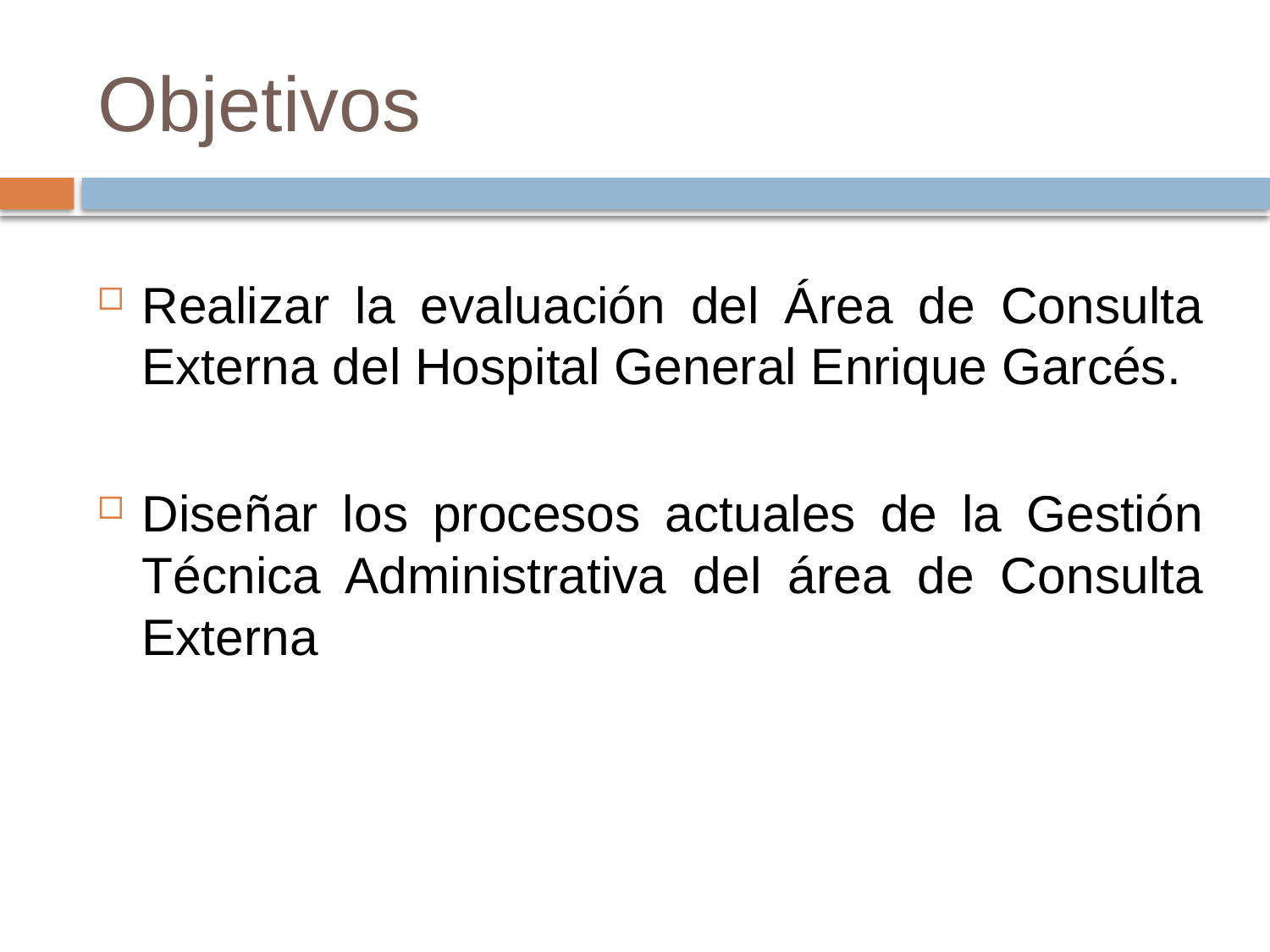

# Objetivos
Realizar la evaluación del Área de Consulta Externa del Hospital General Enrique Garcés.

Diseñar los procesos actuales de la Gestión Técnica Administrativa del área de Consulta Externa